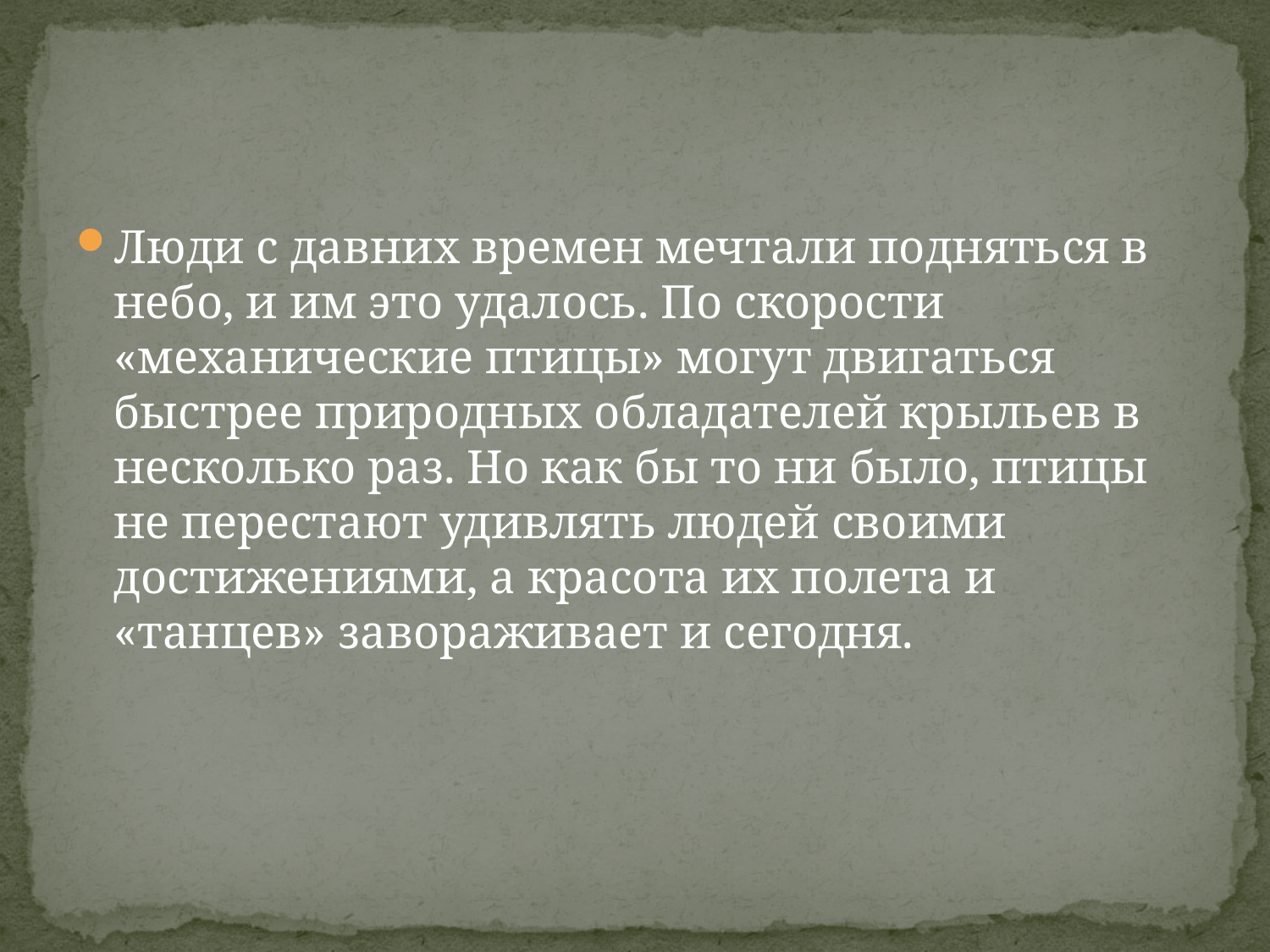

Люди с давних времен мечтали подняться в небо, и им это удалось. По скорости «механические птицы» могут двигаться быстрее природных обладателей крыльев в несколько раз. Но как бы то ни было, птицы не перестают удивлять людей своими достижениями, а красота их полета и «танцев» завораживает и сегодня.